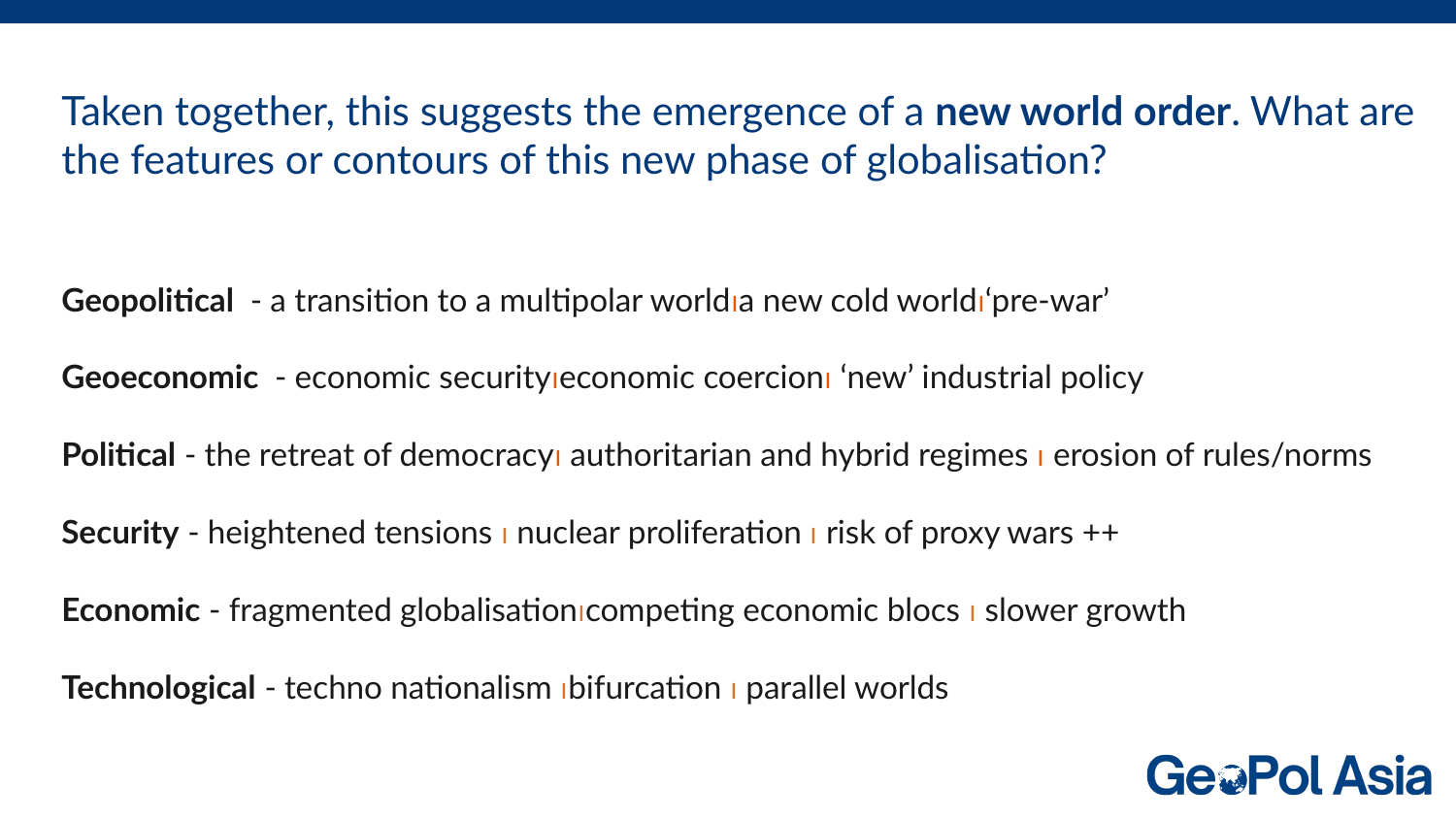

Taken together, this suggests the emergence of a new world order. What are the features or contours of this new phase of globalisation?

Geopolitical  - a transition to a multipolar world⏐a new cold world⏐‘pre-war’

Geoeconomic  - economic security⏐economic coercion⏐ ‘new’ industrial policy

Political - the retreat of democracy⏐ authoritarian and hybrid regimes ⏐ erosion of rules/norms

Security - heightened tensions ⏐ nuclear proliferation ⏐ risk of proxy wars ++

Economic - fragmented globalisation⏐competing economic blocs ⏐ slower growth

Technological - techno nationalism ⏐bifurcation ⏐ parallel worlds